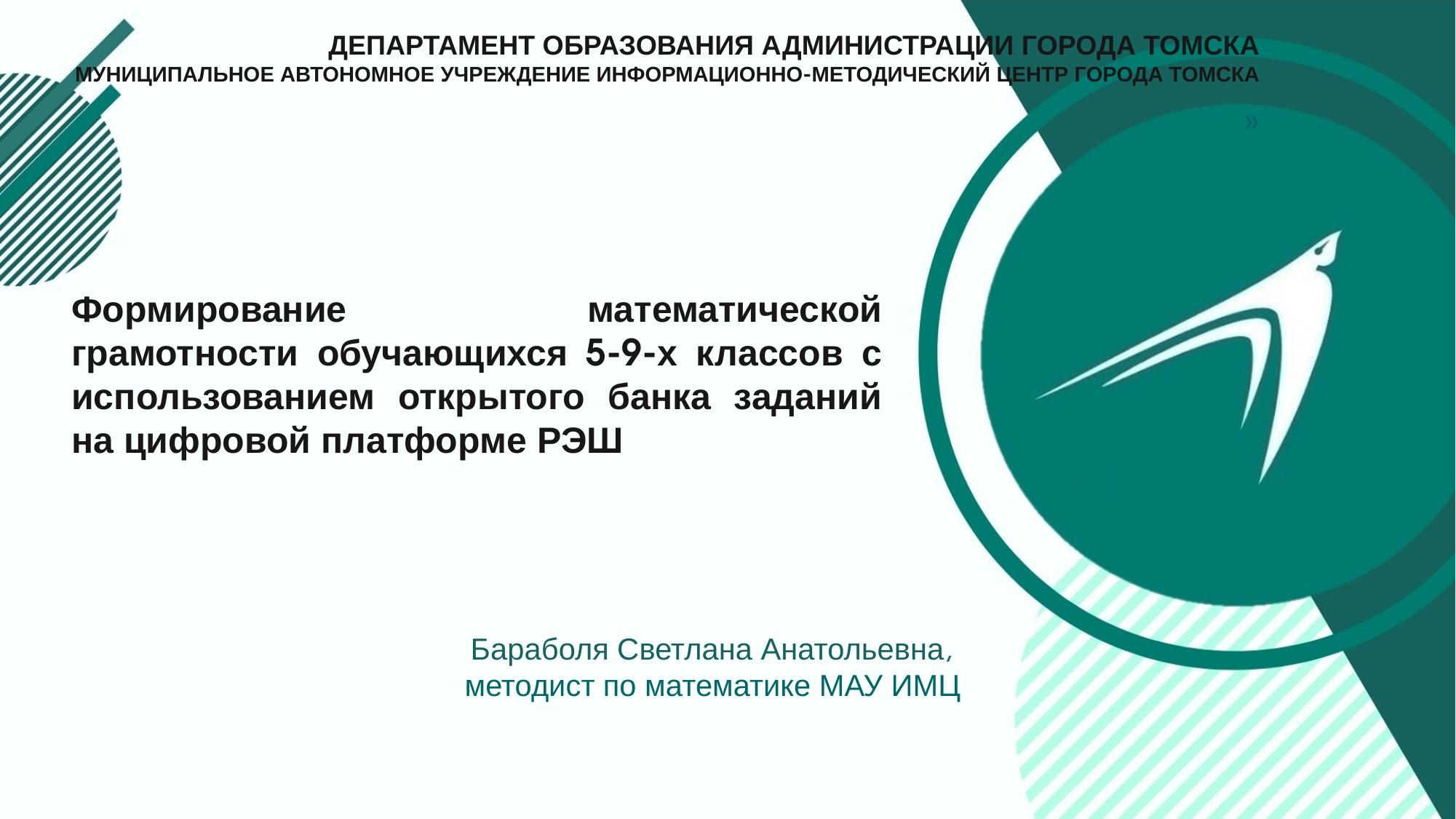

ДЕПАРТАМЕНТ ОБРАЗОВАНИЯ АДМИНИСТРАЦИИ ГОРОДА ТОМСКА
МУНИЦИПАЛЬНОЕ АВТОНОМНОЕ УЧРЕЖДЕНИЕ ИНФОРМАЦИОННО-МЕТОДИЧЕСКИЙ ЦЕНТР ГОРОДА ТОМСКА
»
Формирование математической грамотности обучающихся 5-9-х классов с использованием открытого банка заданий на цифровой платформе РЭШ

Бараболя Светлана Анатольевна,
методист по математике МАУ ИМЦ